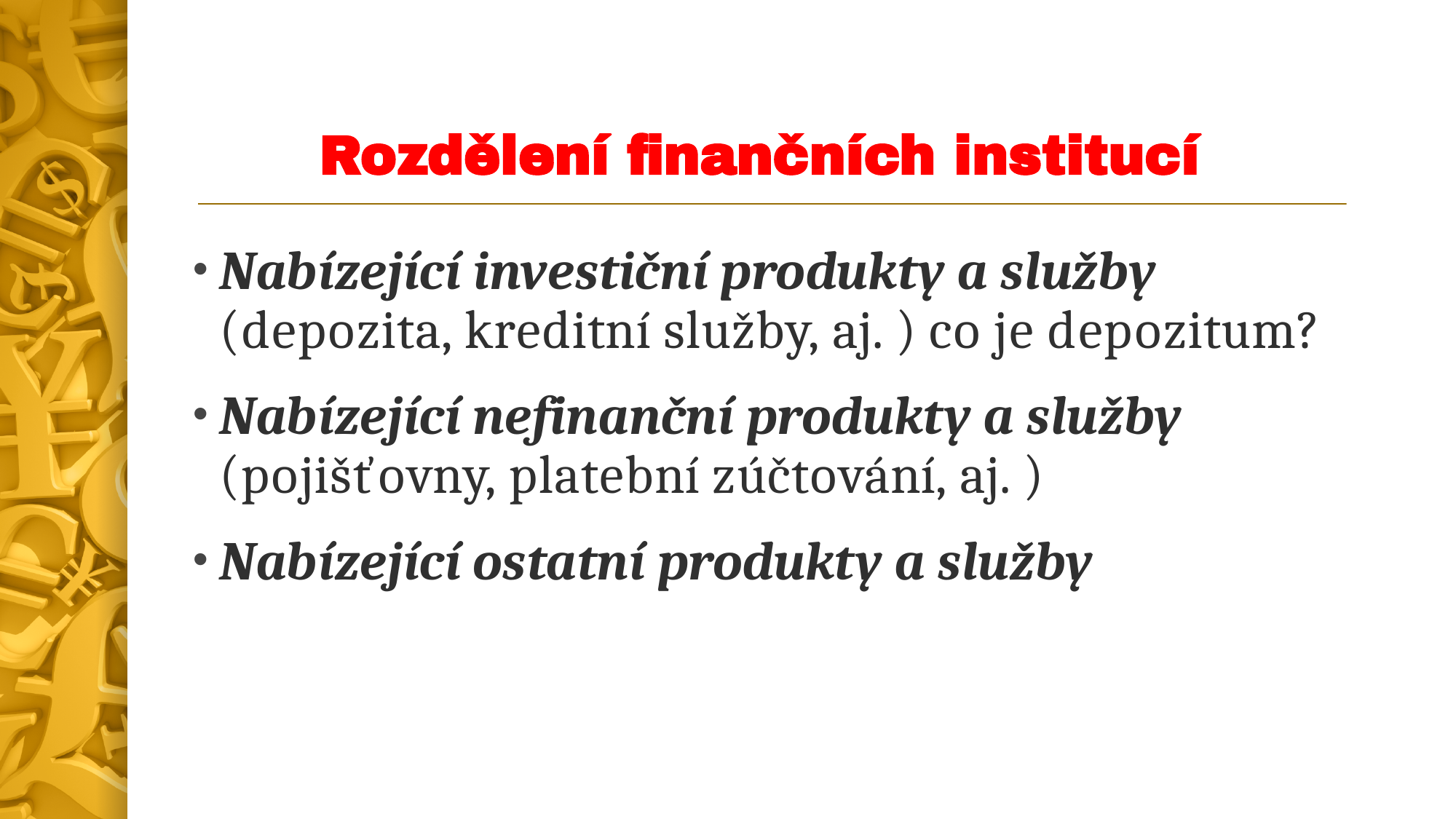

# Rozdělení finančních institucí
Nabízející investiční produkty a služby (depozita, kreditní služby, aj. ) co je depozitum?
Nabízející nefinanční produkty a služby (pojišťovny, platební zúčtování, aj. )
Nabízející ostatní produkty a služby